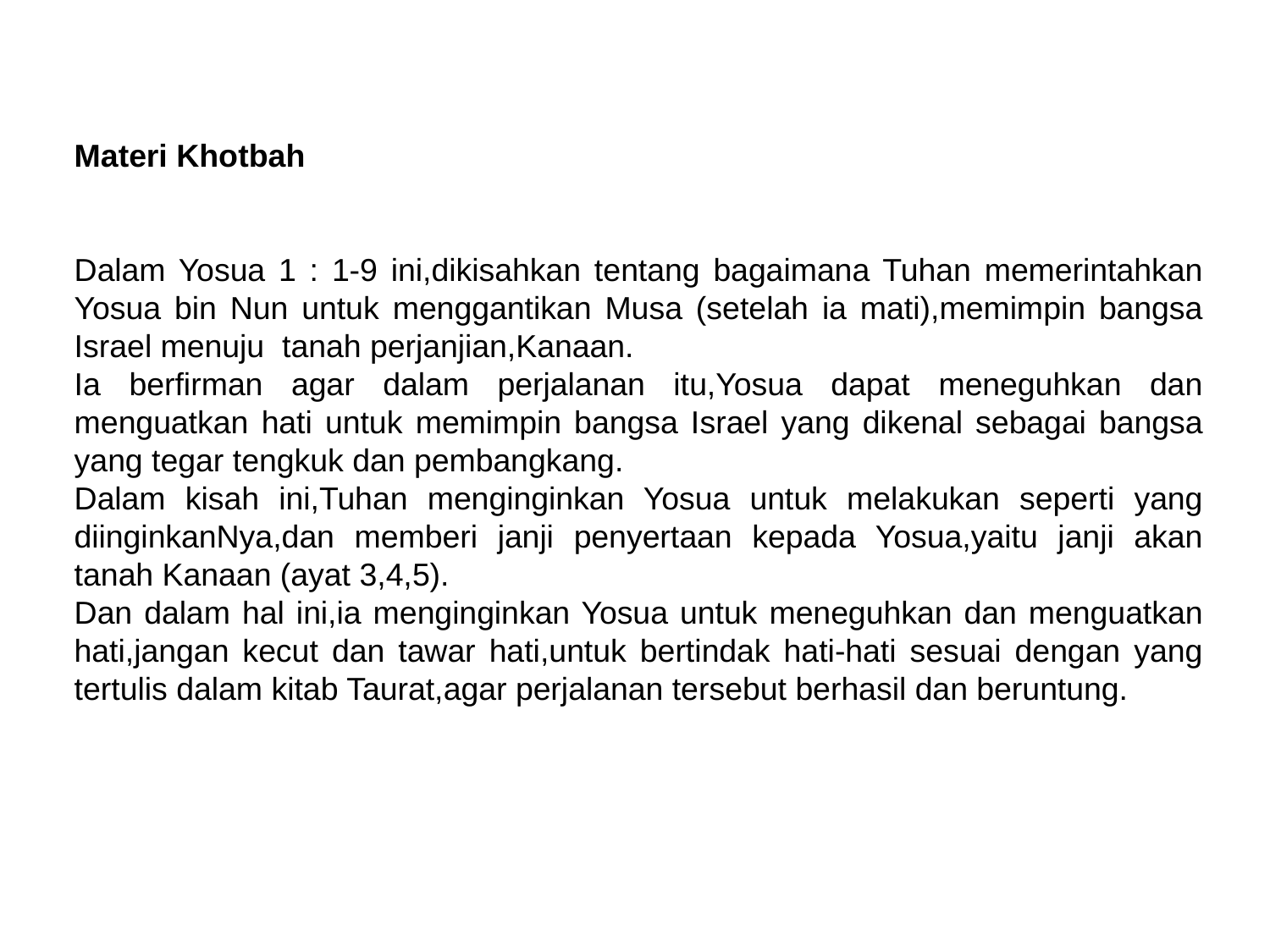

Materi Khotbah

Dalam Yosua 1 : 1-9 ini,dikisahkan tentang bagaimana Tuhan memerintahkan Yosua bin Nun untuk menggantikan Musa (setelah ia mati),memimpin bangsa Israel menuju  tanah perjanjian,Kanaan.
Ia berfirman agar dalam perjalanan itu,Yosua dapat meneguhkan dan menguatkan hati untuk memimpin bangsa Israel yang dikenal sebagai bangsa yang tegar tengkuk dan pembangkang.
Dalam kisah ini,Tuhan menginginkan Yosua untuk melakukan seperti yang diinginkanNya,dan memberi janji penyertaan kepada Yosua,yaitu janji akan tanah Kanaan (ayat 3,4,5).
Dan dalam hal ini,ia menginginkan Yosua untuk meneguhkan dan menguatkan hati,jangan kecut dan tawar hati,untuk bertindak hati-hati sesuai dengan yang tertulis dalam kitab Taurat,agar perjalanan tersebut berhasil dan beruntung.